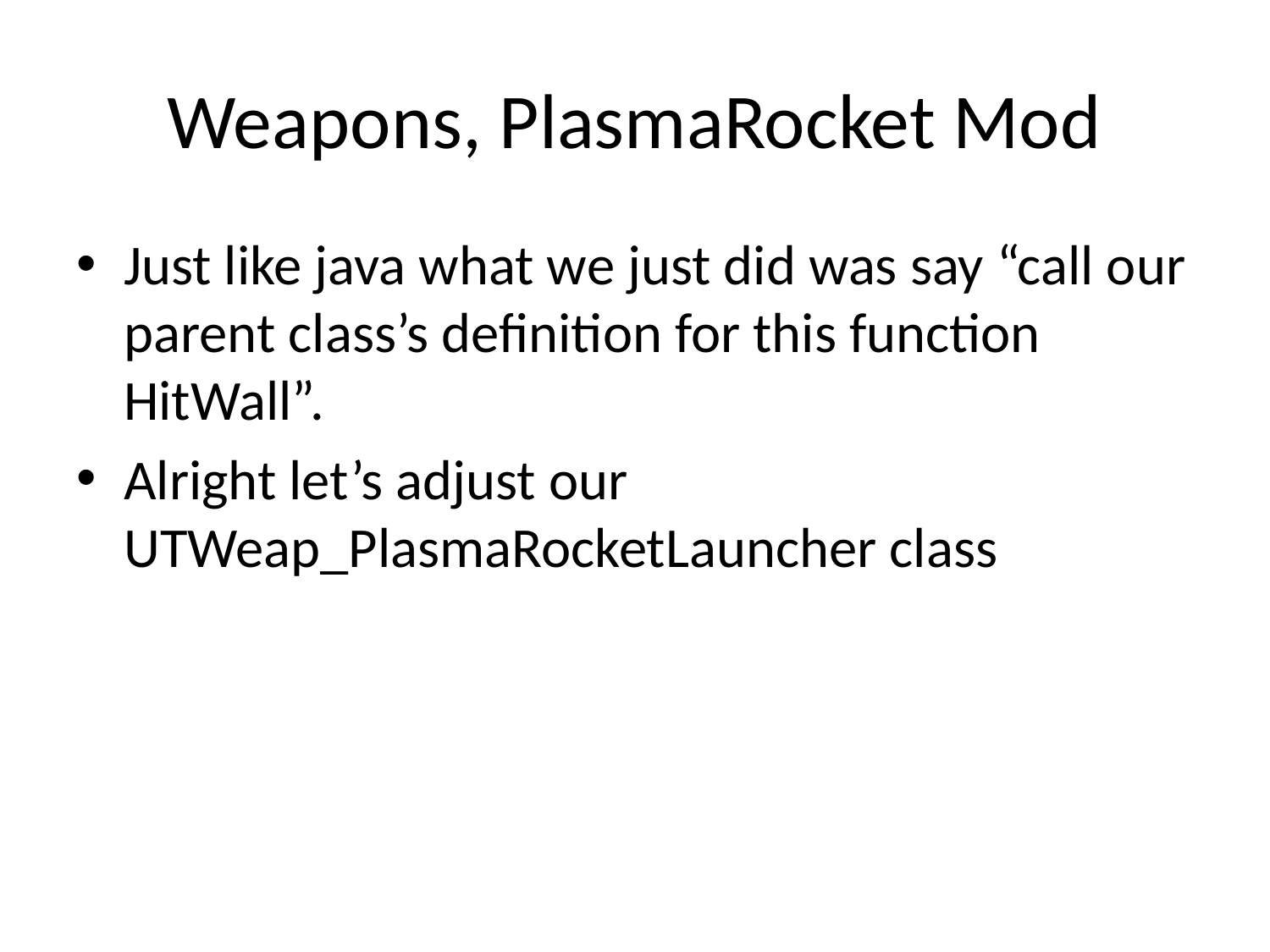

# Weapons, PlasmaRocket Mod
Just like java what we just did was say “call our parent class’s definition for this function HitWall”.
Alright let’s adjust our UTWeap_PlasmaRocketLauncher class